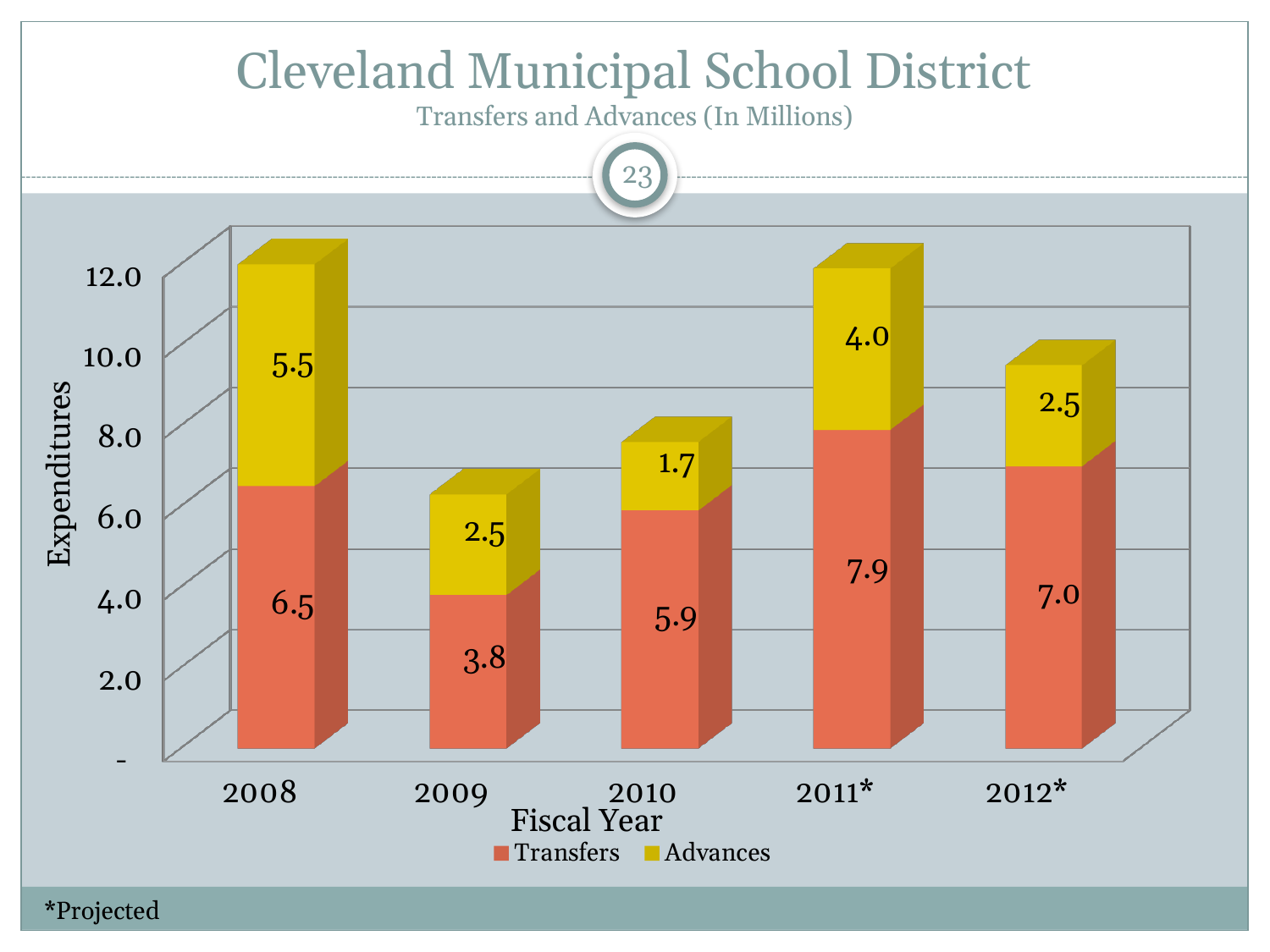

# Cleveland Municipal School District Transfers and Advances (In Millions)
23

[unsupported chart]

Expenditures
Fiscal Year
*Projected